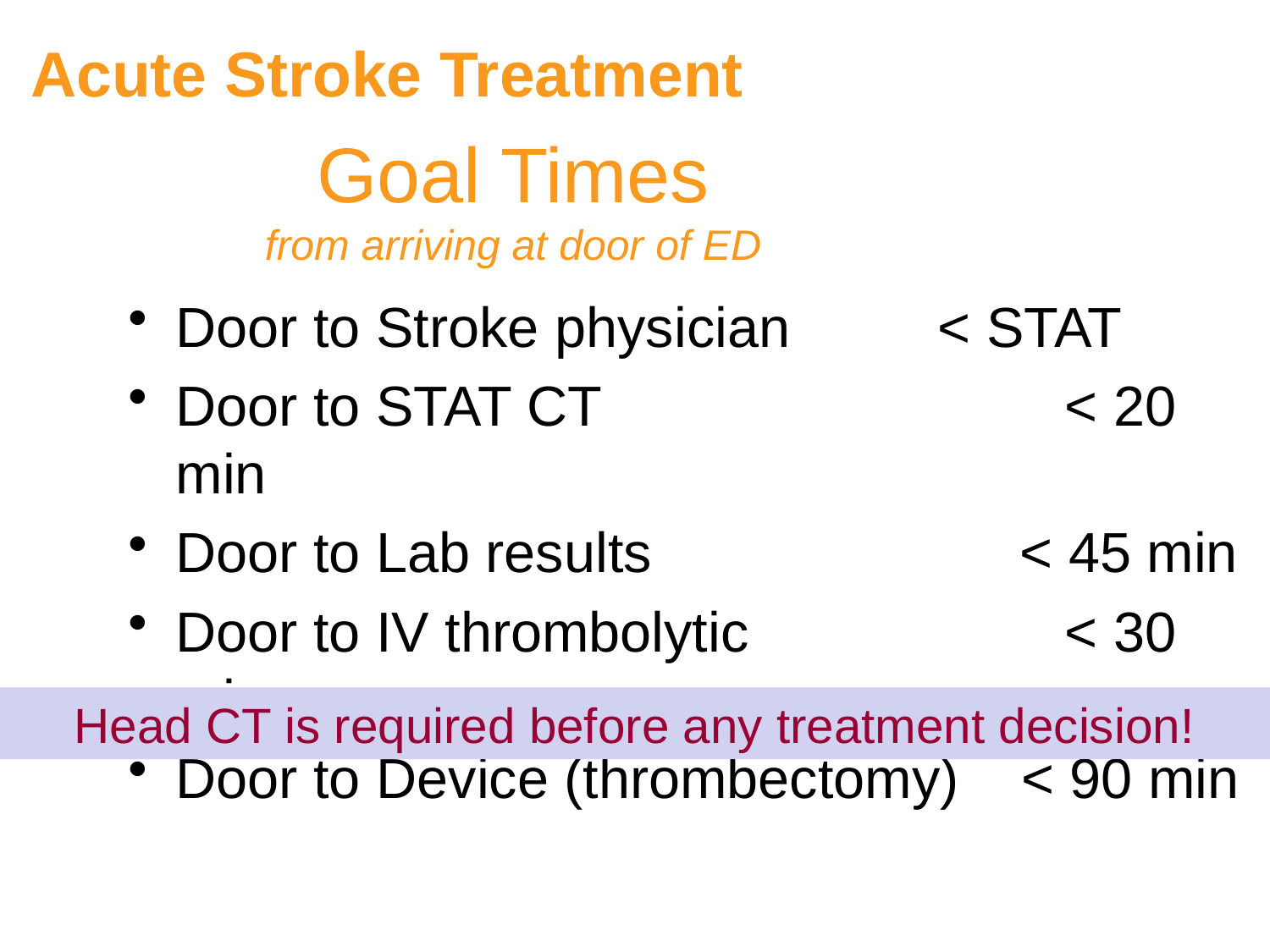

Acute Stroke Treatment
Goal Times
from arriving at door of ED
Door to Stroke physician		< STAT
Door to STAT CT				< 20 min
Door to Lab results                        < 45 min
Door to IV thrombolytic			< 30 min
Door to Device (thrombectomy)    < 90 min
Head CT is required before any treatment decision!